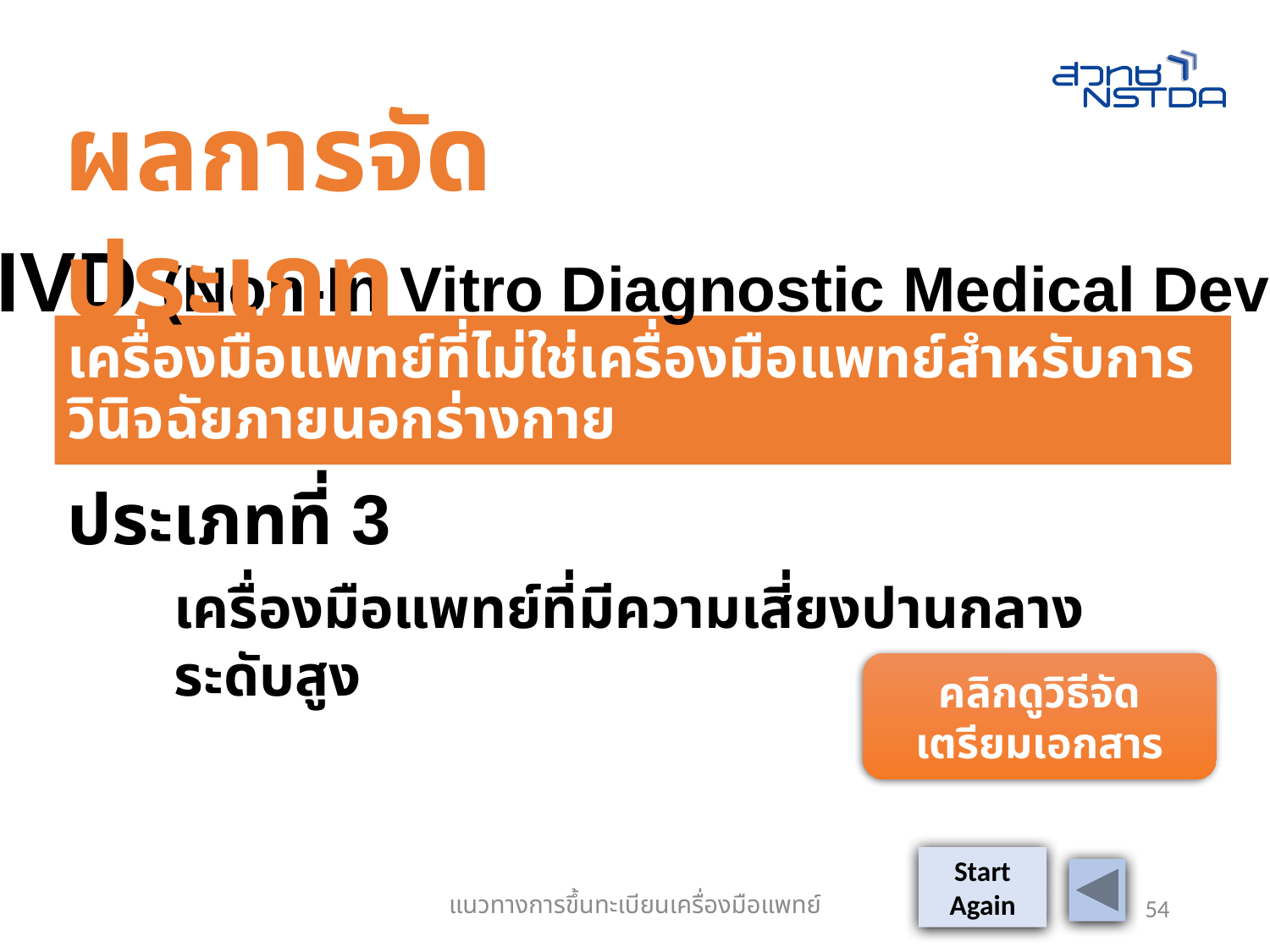

ผลการจัดประเภท
Non-IVD (Non-In Vitro Diagnostic Medical Devices)
เครื่องมือแพทย์ที่ไม่ใช่เครื่องมือแพทย์สำหรับการวินิจฉัยภายนอกร่างกาย
ประเภทที่ 3
เครื่องมือแพทย์ที่มีความเสี่ยงปานกลางระดับสูง
คลิกดูวิธีจัดเตรียมเอกสาร
Start
Again

แนวทางการขึ้นทะเบียนเครื่องมือแพทย์
54